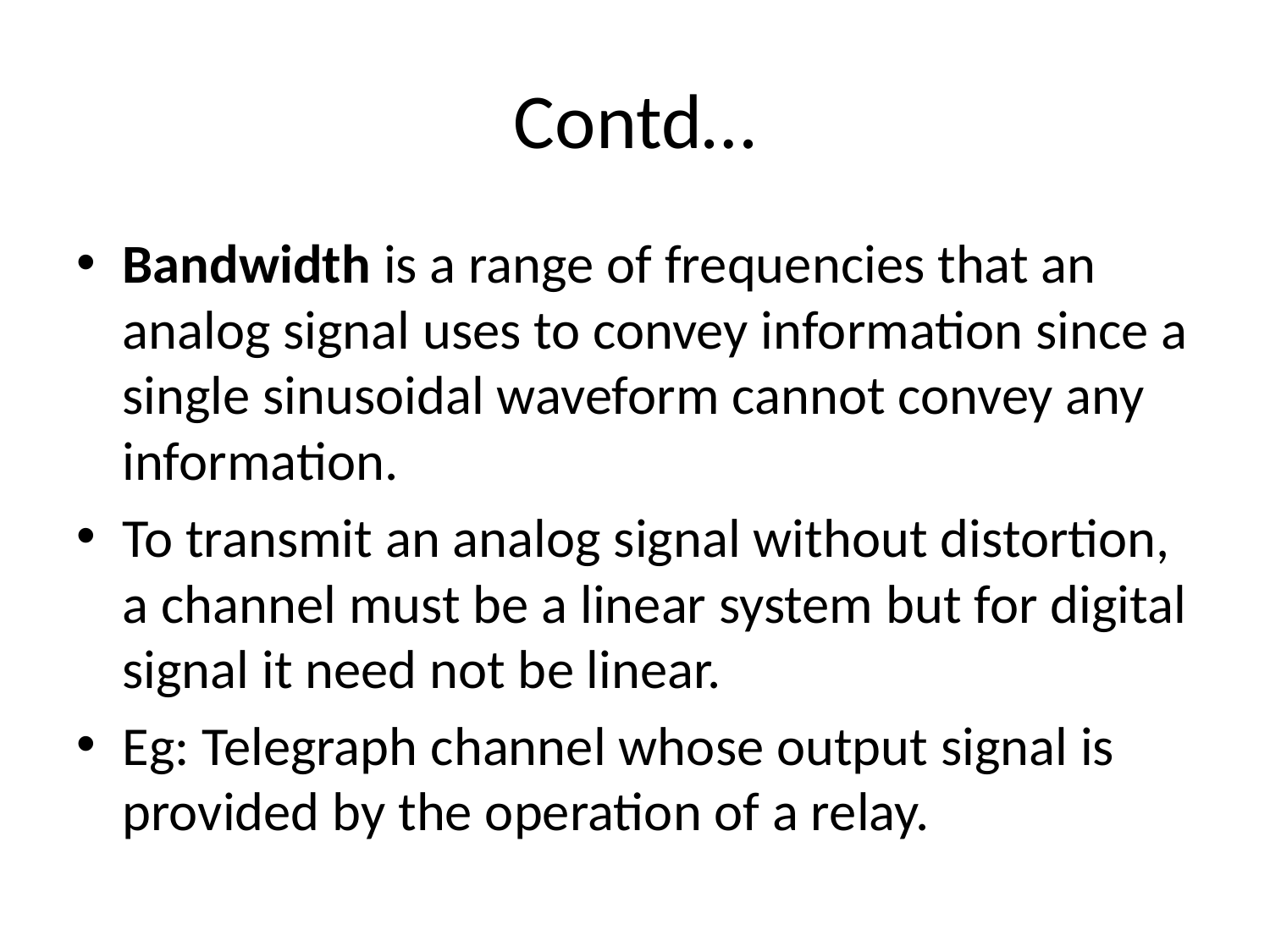

# Contd…
Bandwidth is a range of frequencies that an analog signal uses to convey information since a single sinusoidal waveform cannot convey any information.
To transmit an analog signal without distortion, a channel must be a linear system but for digital signal it need not be linear.
Eg: Telegraph channel whose output signal is provided by the operation of a relay.